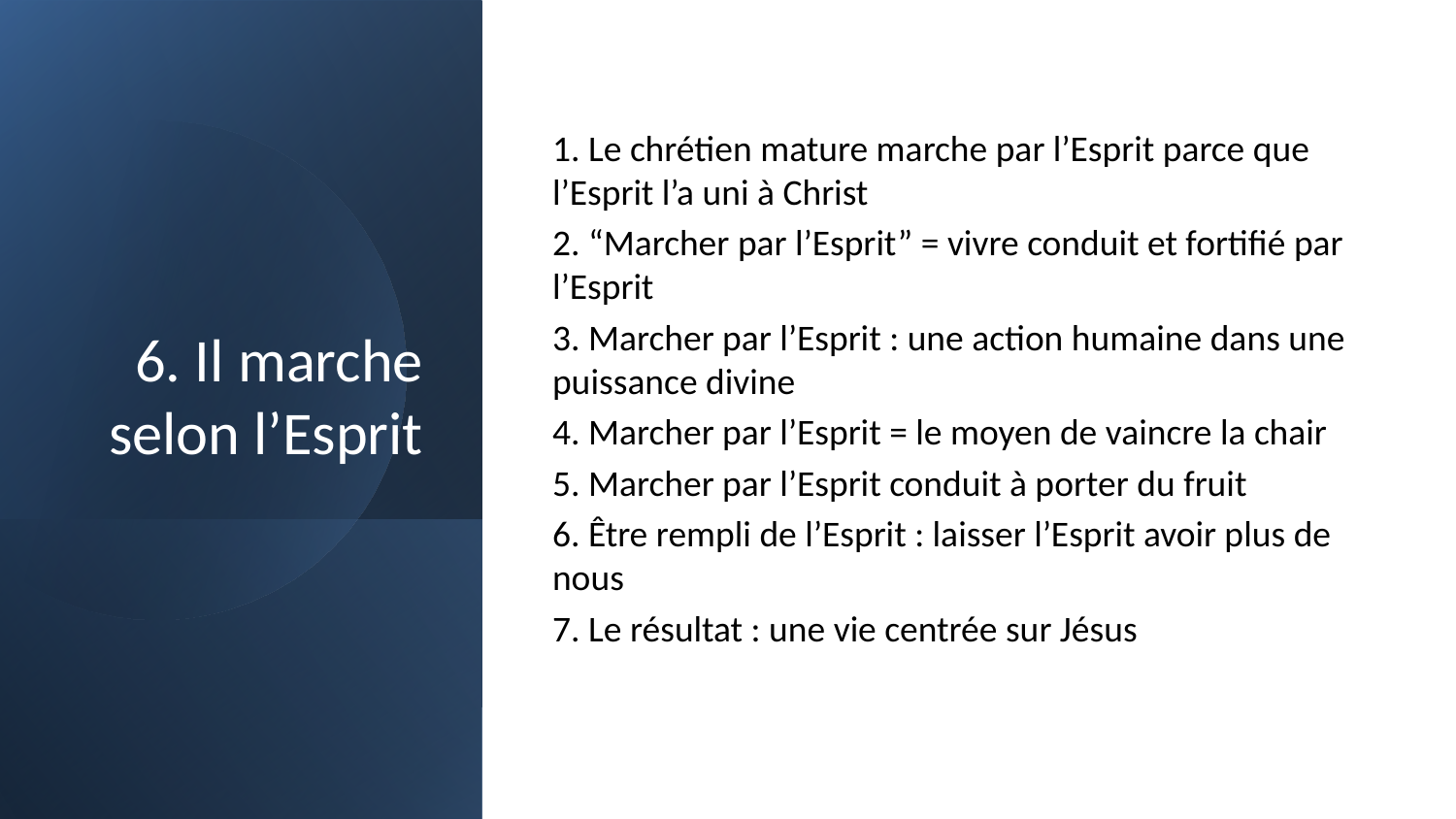

1. Le chrétien mature marche par l’Esprit parce que l’Esprit l’a uni à Christ
2. “Marcher par l’Esprit” = vivre conduit et fortifié par l’Esprit
3. Marcher par l’Esprit : une action humaine dans une puissance divine
4. Marcher par l’Esprit = le moyen de vaincre la chair
5. Marcher par l’Esprit conduit à porter du fruit
6. Être rempli de l’Esprit : laisser l’Esprit avoir plus de nous
7. Le résultat : une vie centrée sur Jésus

# 6. Il marche selon l’Esprit